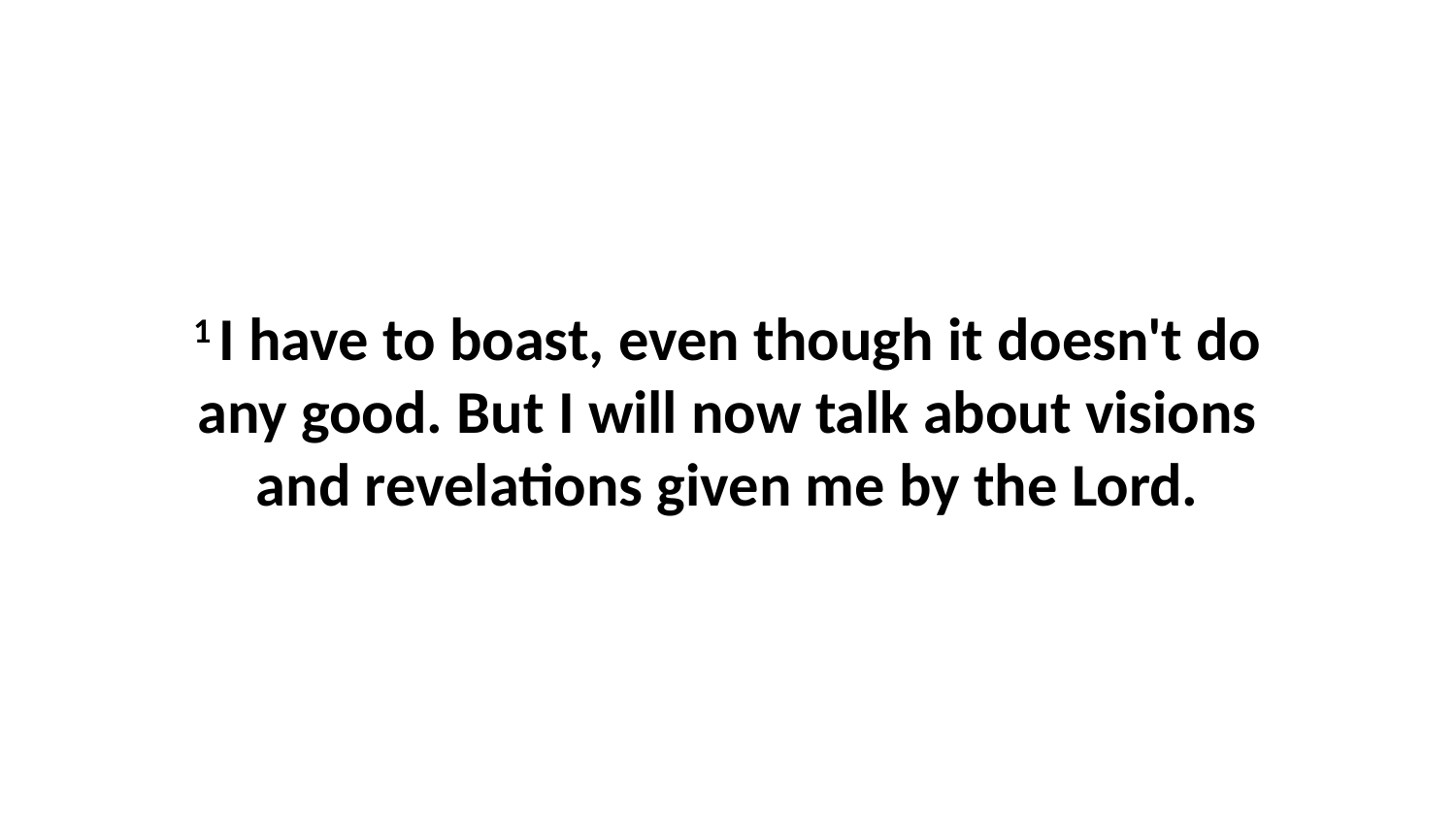

1 I have to boast, even though it doesn't do any good. But I will now talk about visions and revelations given me by the Lord.